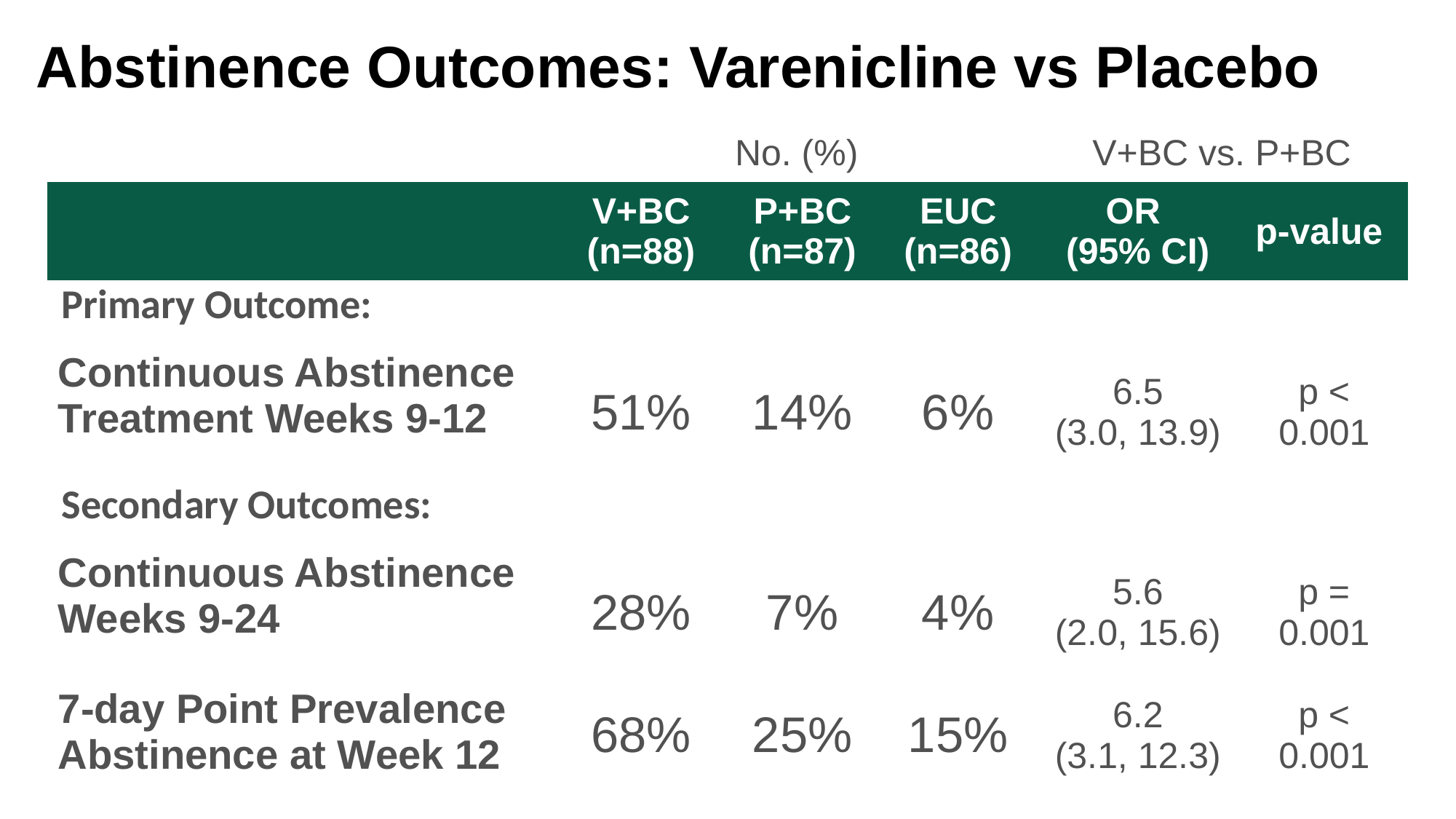

Abstinence Outcomes: Varenicline vs Placebo
|  | No. (%) |  |  | V+BC vs. P+BC |  |
| --- | --- | --- | --- | --- | --- |
|  | V+BC (n=88) | P+BC (n=87) | EUC (n=86) | OR (95% CI) | p-value |
| Primary Outcome: |  |  |  |  |  |
| Continuous Abstinence Treatment Weeks 9-12 | 51% | 14% | 6% | 6.5 (3.0, 13.9) | p < 0.001 |
| Secondary Outcomes: |  |  |  |  |  |
| Continuous Abstinence Weeks 9-24 | 28% | 7% | 4% | 5.6 (2.0, 15.6) | p = 0.001 |
| 7-day Point Prevalence Abstinence at Week 12 | 68% | 25% | 15% | 6.2 (3.1, 12.3) | p < 0.001 |